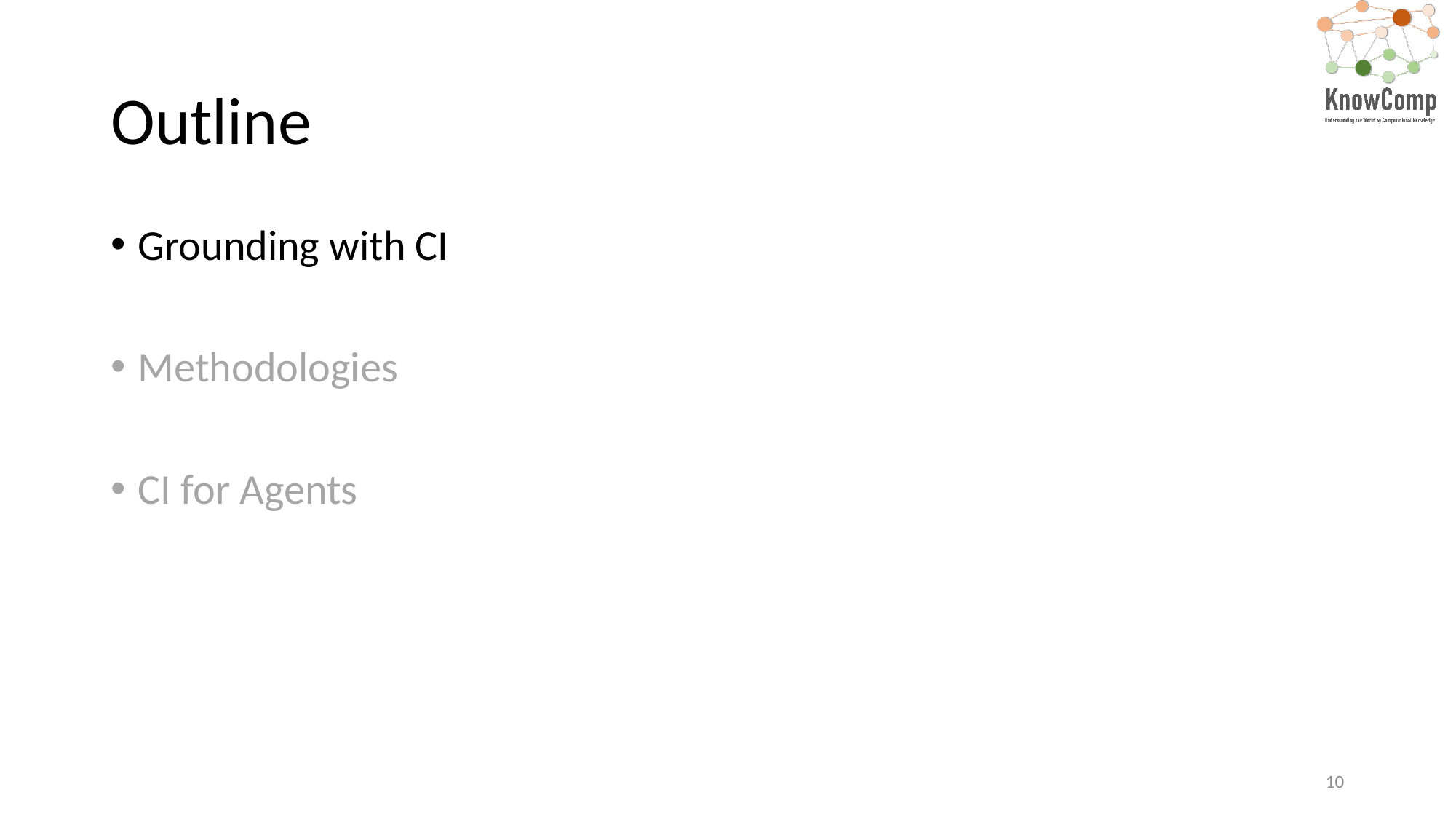

# Outline
Grounding with CI

Methodologies

CI for Agents
10